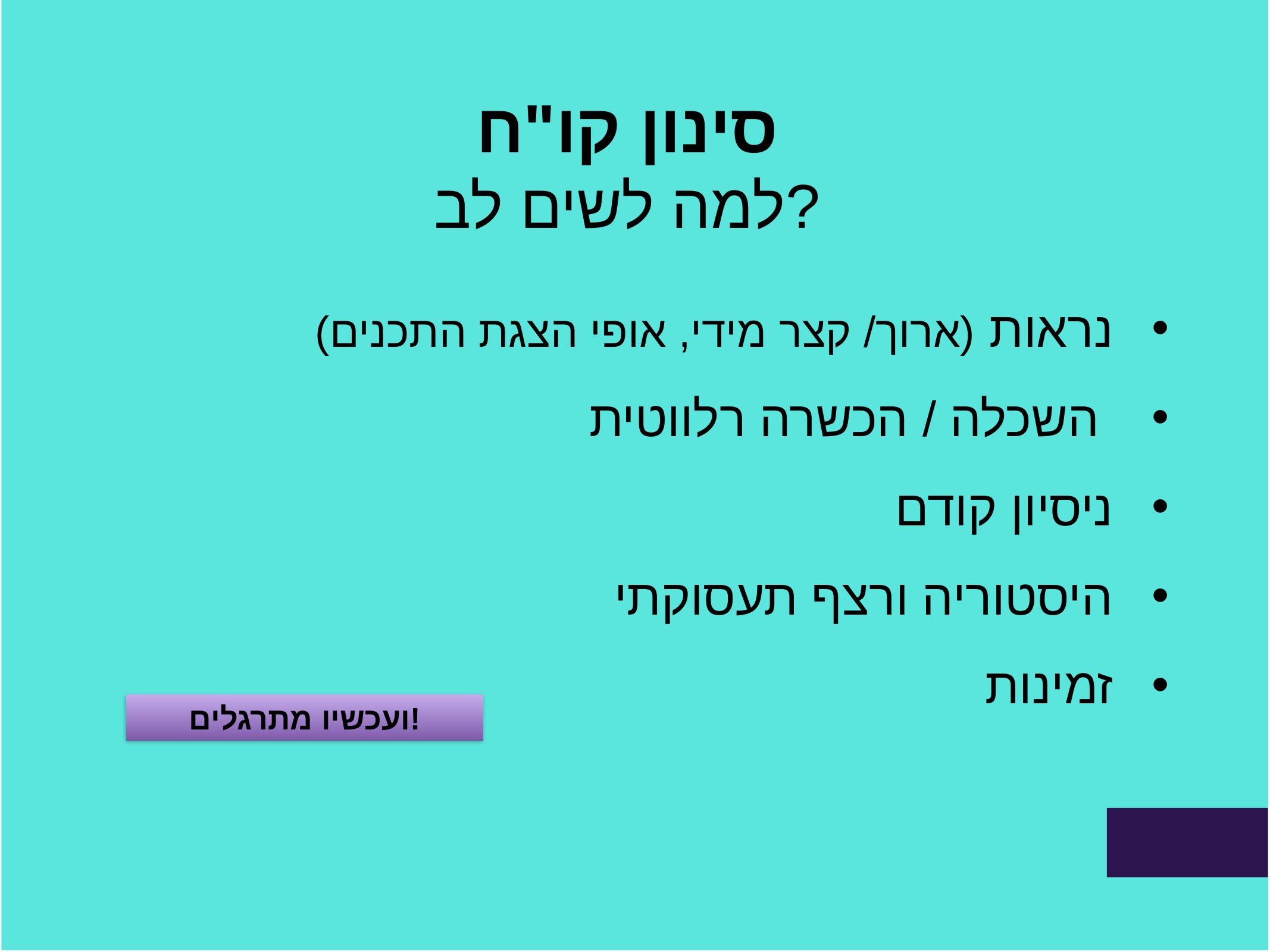

סינון קו"ח
למה לשים לב?

נראות (ארוך/ קצר מידי, אופי הצגת התכנים)
 השכלה / הכשרה רלווטית
ניסיון קודם
היסטוריה ורצף תעסוקתי
זמינות

ועכשיו מתרגלים!